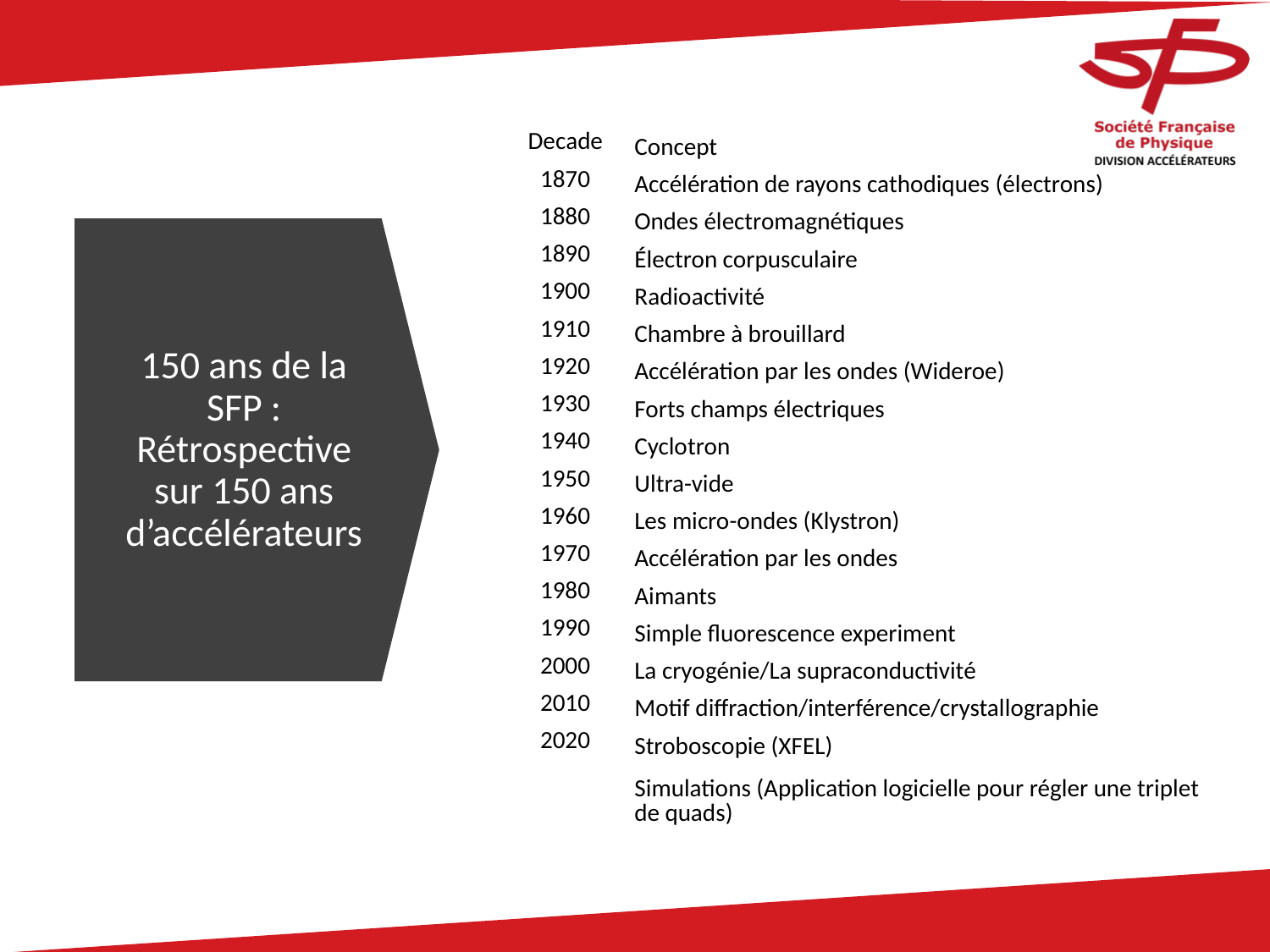

| Decade | Concept |
| --- | --- |
| 1870 | Accélération de rayons cathodiques (électrons) |
| 1880 | Ondes électromagnétiques |
| 1890 | Électron corpusculaire |
| 1900 | Radioactivité |
| 1910 | Chambre à brouillard |
| 1920 | Accélération par les ondes (Wideroe) |
| 1930 | Forts champs électriques |
| 1940 | Cyclotron |
| 1950 | Ultra-vide |
| 1960 | Les micro-ondes (Klystron) |
| 1970 | Accélération par les ondes |
| 1980 | Aimants |
| 1990 | Simple fluorescence experiment |
| 2000 | La cryogénie/La supraconductivité |
| 2010 | Motif diffraction/interférence/crystallographie |
| 2020 | Stroboscopie (XFEL) |
|  | Simulations (Application logicielle pour régler une triplet de quads) |

# 150 ans de la SFP : Rétrospective sur 150 ans d’accélérateurs